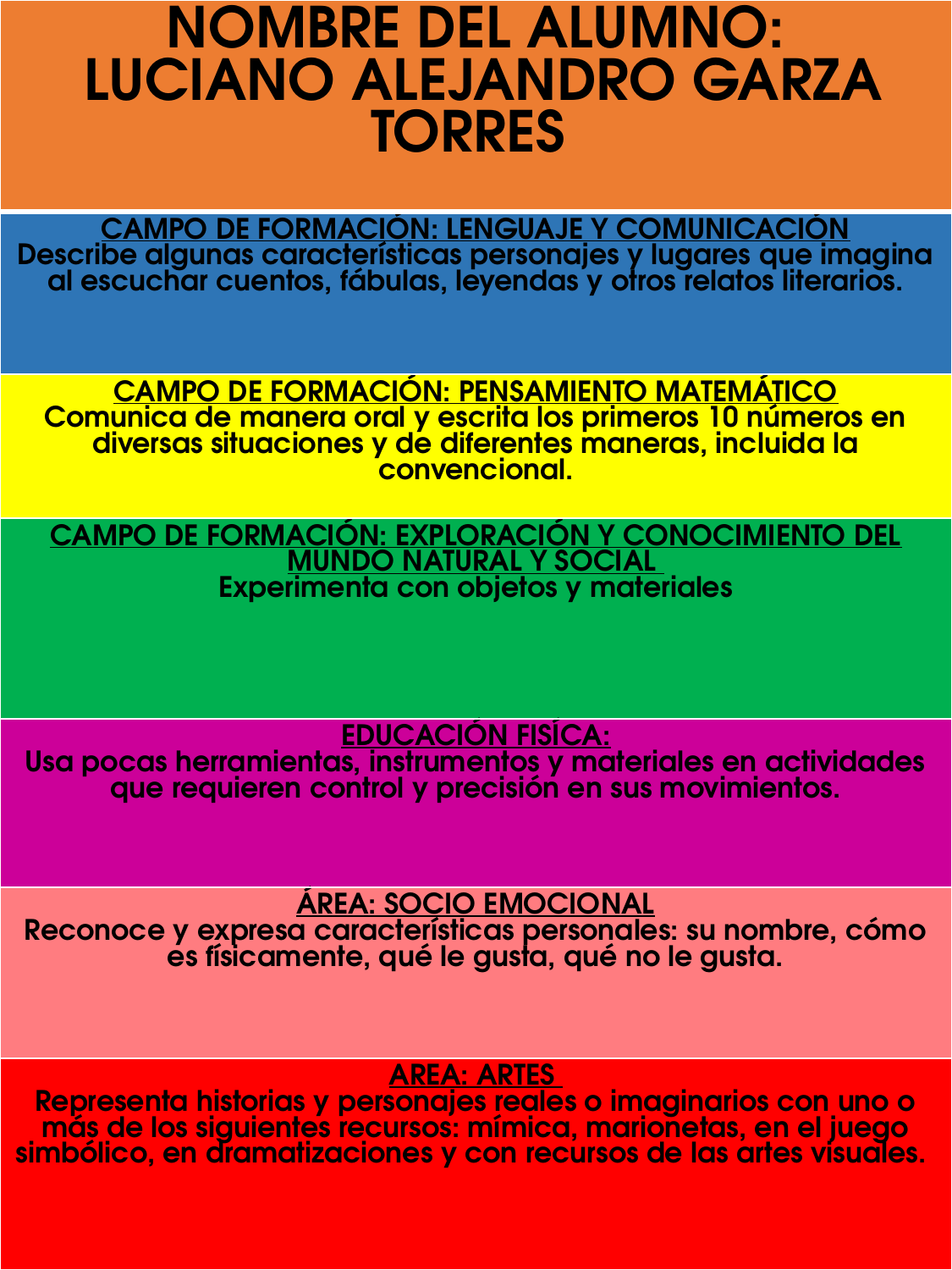

| NOMBRE DEL ALUMNO: LUCIANO ALEJANDRO GARZA TORRES |
| --- |
| CAMPO DE FORMACIÓN: LENGUAJE Y COMUNICACIÓN Describe algunas características personajes y lugares que imagina al escuchar cuentos, fábulas, leyendas y otros relatos literarios. |
| CAMPO DE FORMACIÓN: PENSAMIENTO MATEMÁTICO Comunica de manera oral y escrita los primeros 10 números en diversas situaciones y de diferentes maneras, incluida la convencional. |
| CAMPO DE FORMACIÓN: EXPLORACIÓN Y CONOCIMIENTO DEL MUNDO NATURAL Y SOCIAL Experimenta con objetos y materiales |
| EDUCACIÓN FISÍCA: Usa pocas herramientas, instrumentos y materiales en actividades que requieren control y precisión en sus movimientos. |
| ÁREA: SOCIO EMOCIONAL Reconoce y expresa características personales: su nombre, cómo es físicamente, qué le gusta, qué no le gusta. |
| AREA: ARTES Representa historias y personajes reales o imaginarios con uno o más de los siguientes recursos: mímica, marionetas, en el juego simbólico, en dramatizaciones y con recursos de las artes visuales. |